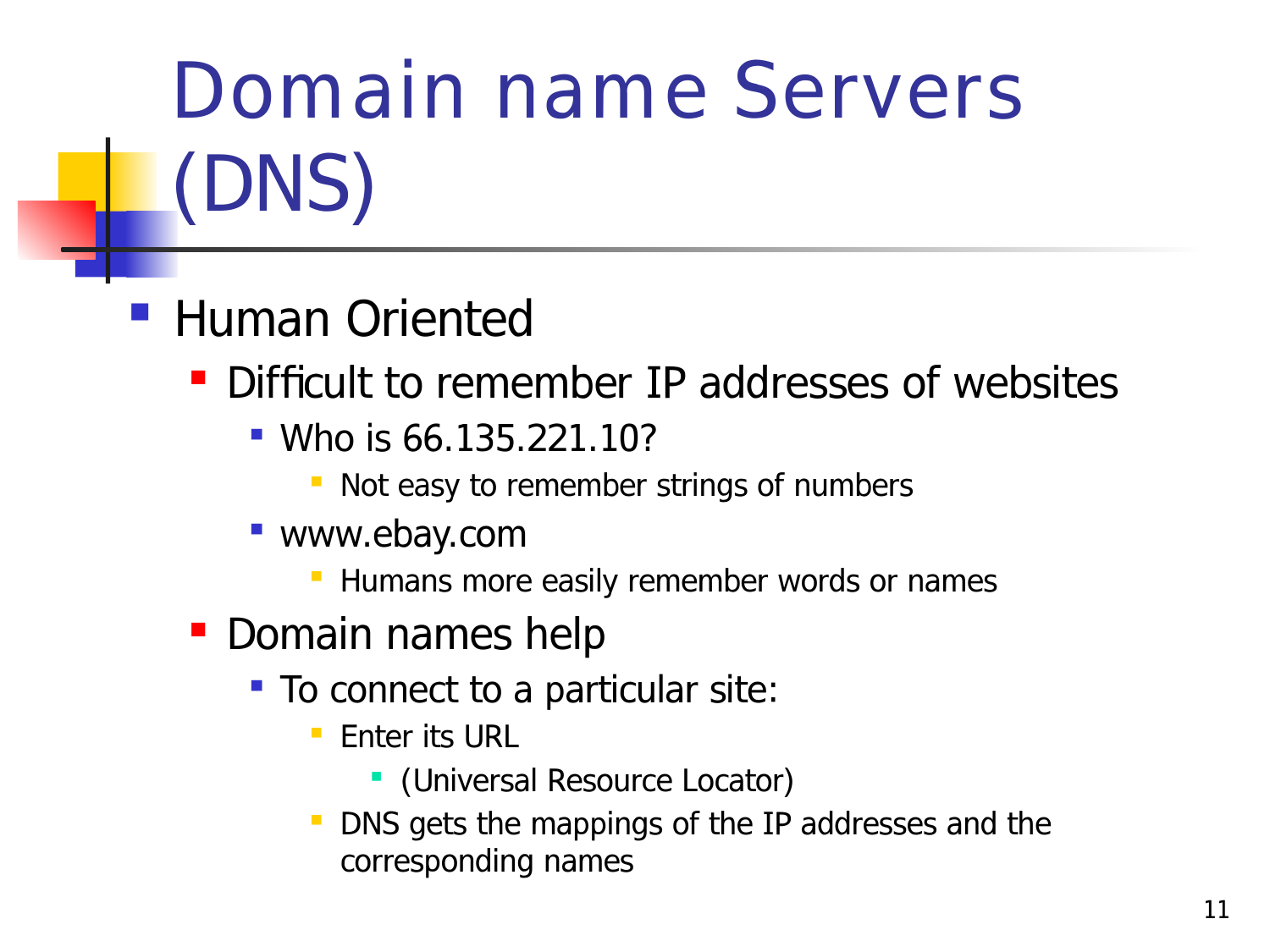

# Domain name Servers (DNS)
Human Oriented
Difficult to remember IP addresses of websites
Who is 66.135.221.10?
Not easy to remember strings of numbers
www.ebay.com
Humans more easily remember words or names
Domain names help
To connect to a particular site:
Enter its URL
(Universal Resource Locator)
DNS gets the mappings of the IP addresses and the corresponding names
11